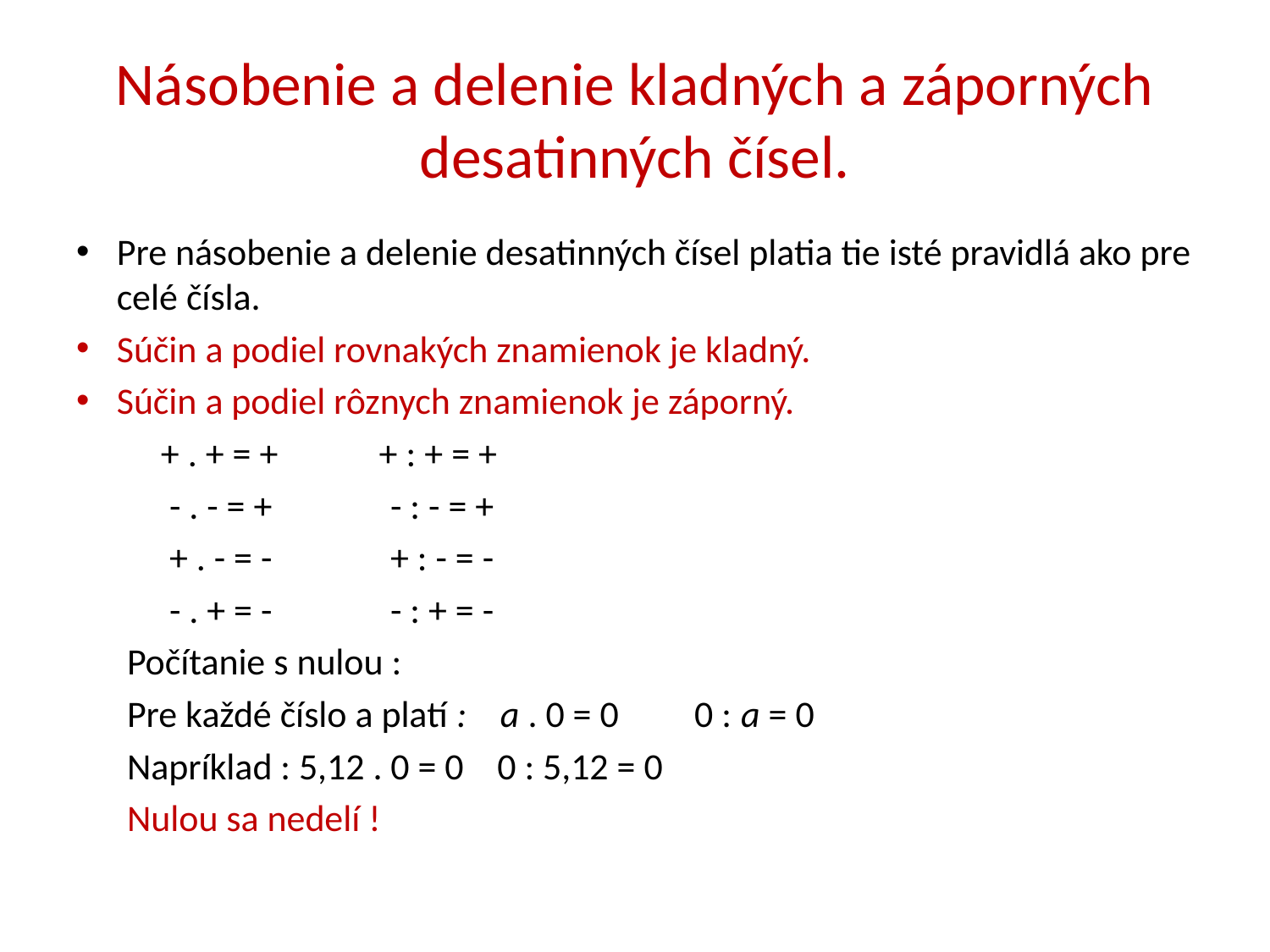

# Násobenie a delenie kladných a záporných desatinných čísel.
Pre násobenie a delenie desatinných čísel platia tie isté pravidlá ako pre celé čísla.
Súčin a podiel rovnakých znamienok je kladný.
Súčin a podiel rôznych znamienok je záporný.
          + . + = +            + : + = +
           - . - = +              - : - = +
           + . - = -              + : - = -
           - . + = -              - : + = -
      Počítanie s nulou :
      Pre každé číslo a platí :    a . 0 = 0         0 : a = 0
      Napríklad : 5,12 . 0 = 0    0 : 5,12 = 0
      Nulou sa nedelí !